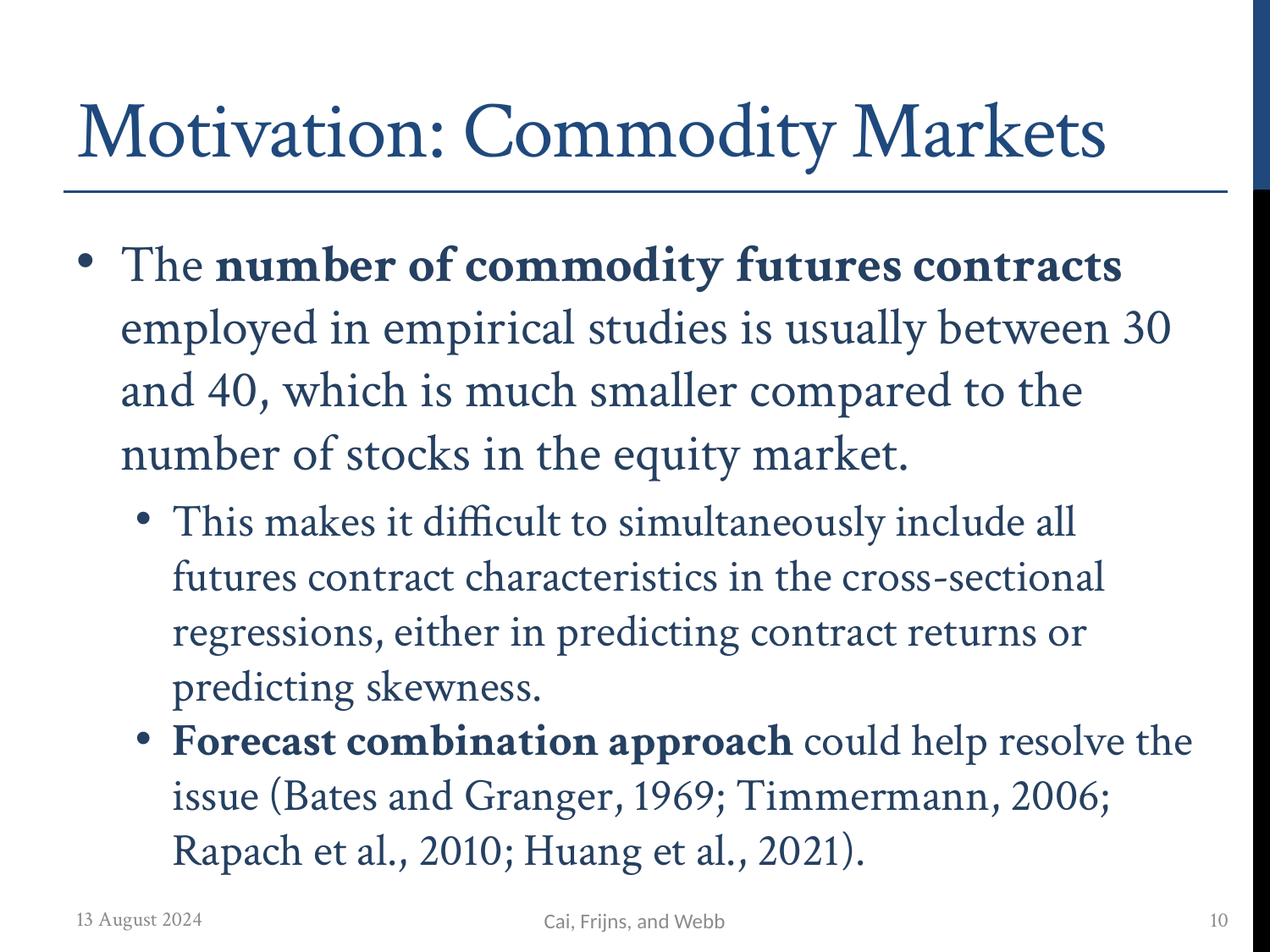

# Motivation: Commodity Markets
The number of commodity futures contracts employed in empirical studies is usually between 30 and 40, which is much smaller compared to the number of stocks in the equity market.
This makes it difficult to simultaneously include all futures contract characteristics in the cross-sectional regressions, either in predicting contract returns or predicting skewness.
Forecast combination approach could help resolve the issue (Bates and Granger, 1969; Timmermann, 2006; Rapach et al., 2010; Huang et al., 2021).
13 August 2024
10
Cai, Frijns, and Webb